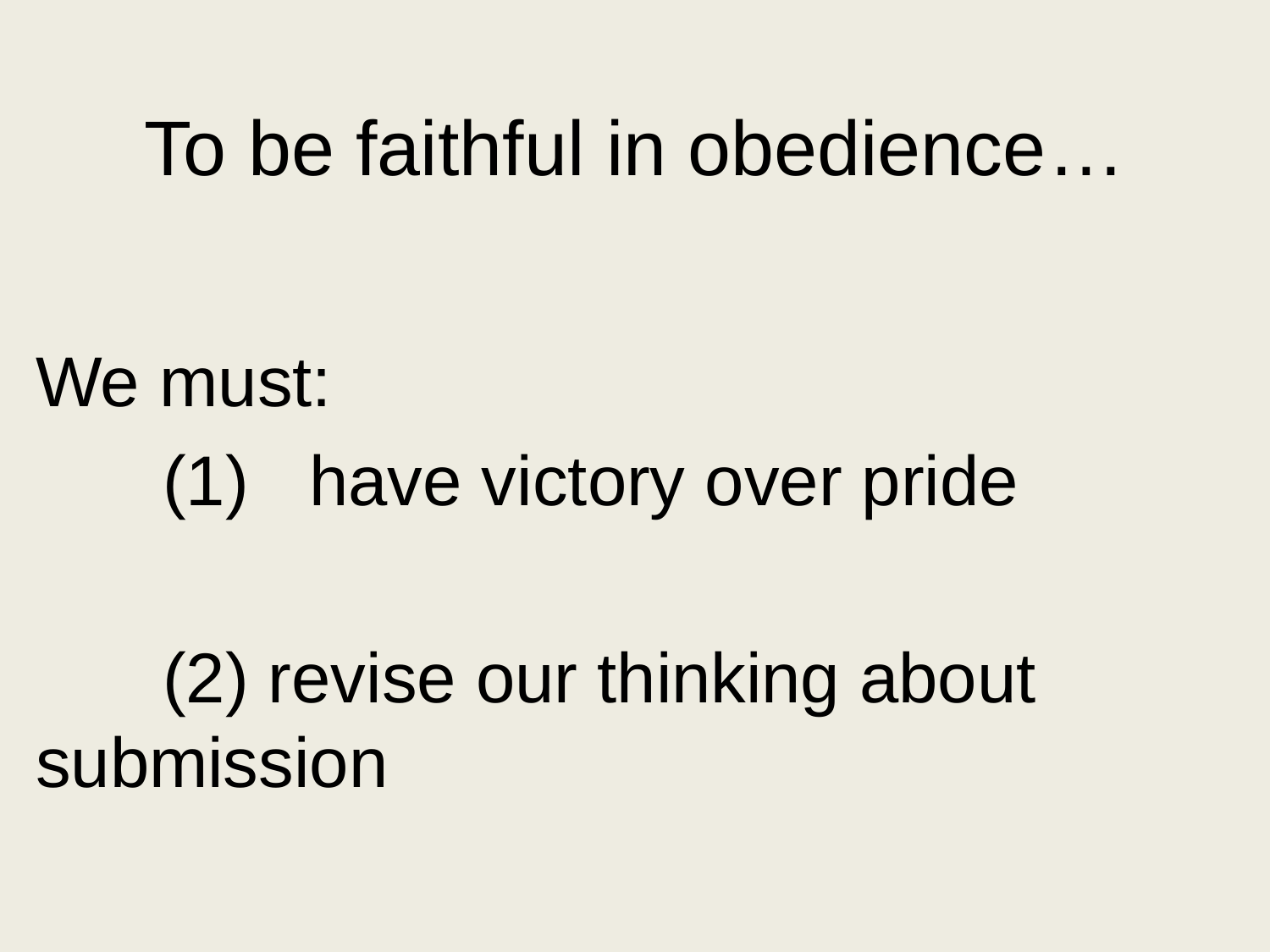

# To be faithful in obedience…
We must:
	(1)	 have victory over pride

	(2) revise our thinking about submission